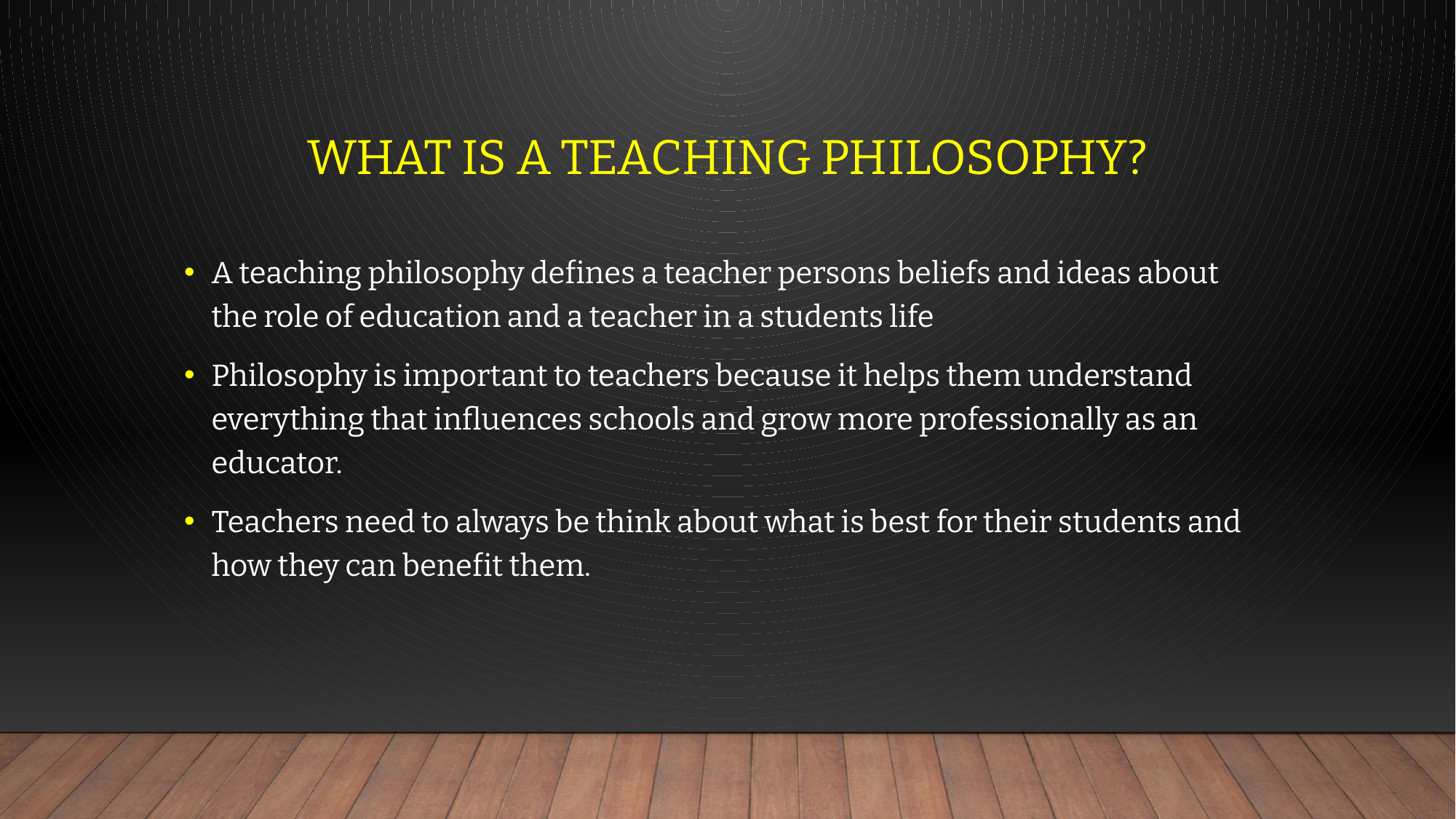

# What is a teaching philosophy?
A teaching philosophy defines a teacher persons beliefs and ideas about the role of education and a teacher in a students life
Philosophy is important to teachers because it helps them understand everything that influences schools and grow more professionally as an educator.
Teachers need to always be think about what is best for their students and how they can benefit them.